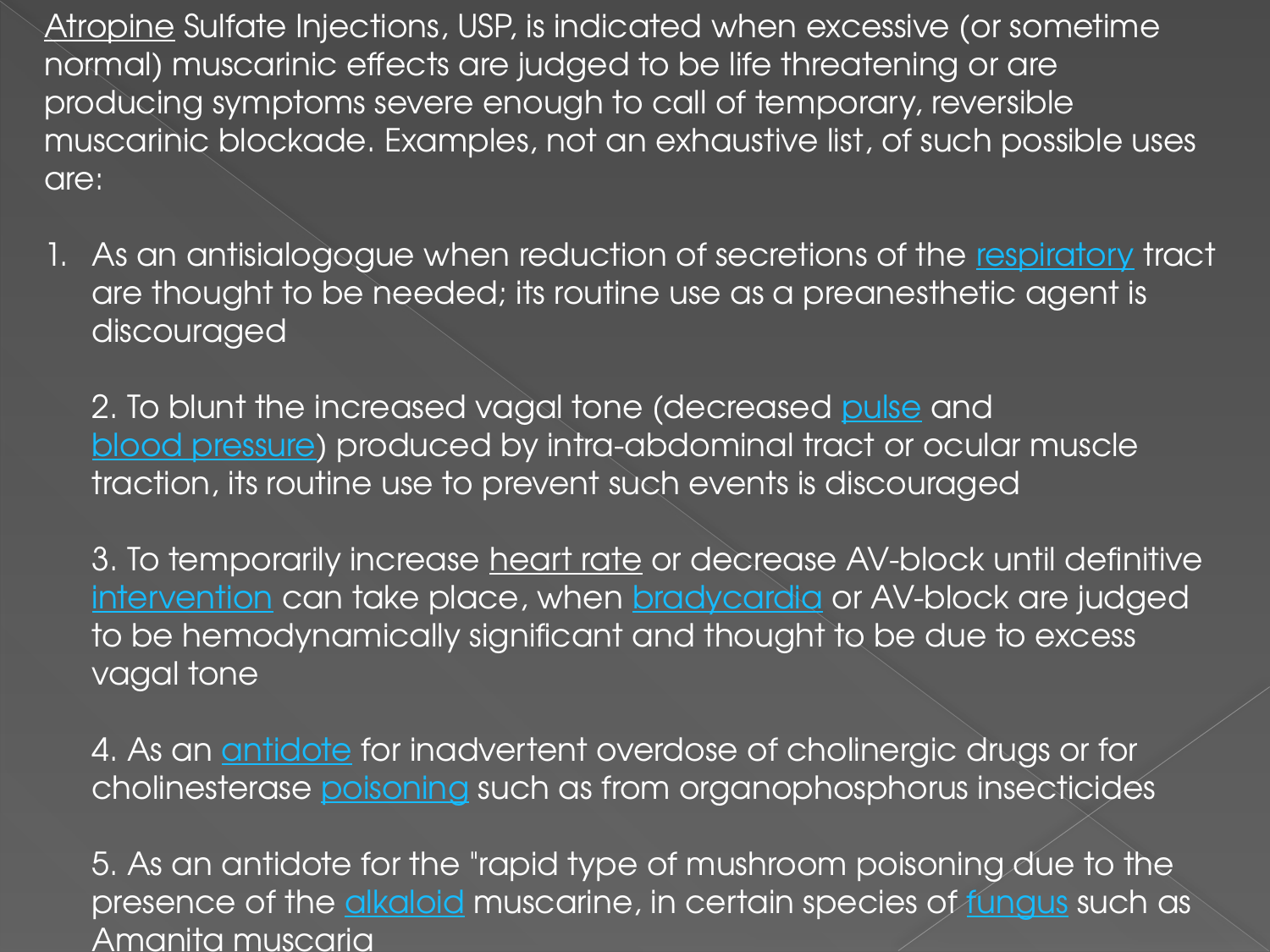

Atropine Sulfate Injections, USP, is indicated when excessive (or sometime normal) muscarinic effects are judged to be life threatening or are producing symptoms severe enough to call of temporary, reversible muscarinic blockade. Examples, not an exhaustive list, of such possible uses are:

As an antisialogogue when reduction of secretions of the respiratory tract are thought to be needed; its routine use as a preanesthetic agent is discouraged
2. To blunt the increased vagal tone (decreased pulse and blood pressure) produced by intra-abdominal tract or ocular muscle traction, its routine use to prevent such events is discouraged
3. To temporarily increase heart rate or decrease AV-block until definitive intervention can take place, when bradycardia or AV-block are judged to be hemodynamically significant and thought to be due to excess vagal tone
4. As an antidote for inadvertent overdose of cholinergic drugs or for cholinesterase poisoning such as from organophosphorus insecticides
5. As an antidote for the "rapid type of mushroom poisoning due to the presence of the alkaloid muscarine, in certain species of fungus such as Amanita muscaria

     6. To alleviate the muscarinic side effects of anticholinesterase drugs used for reversal of neuromuscular blockade